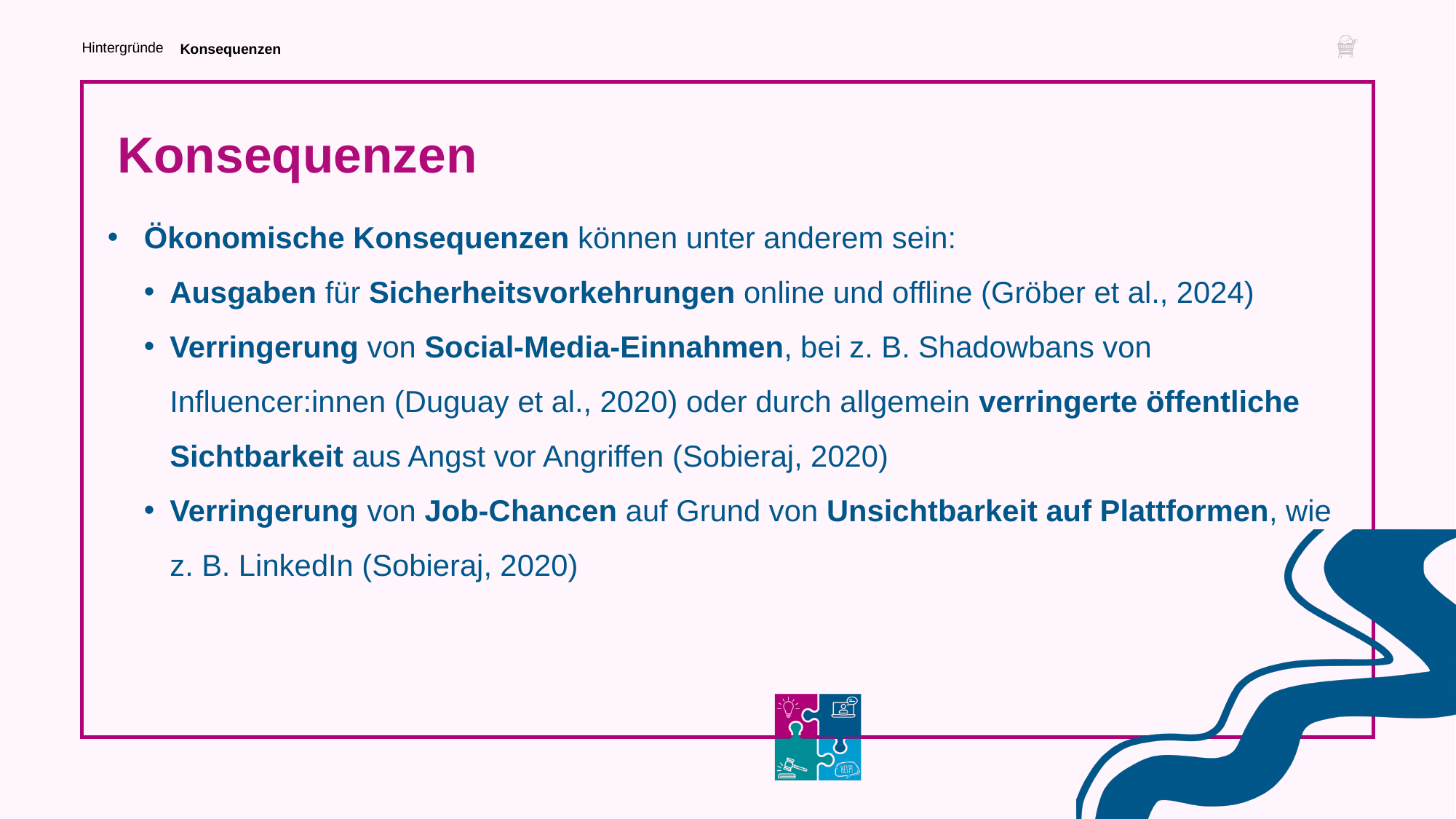

Hintergründe
Konsequenzen

Konsequenzen
Ökonomische Konsequenzen können unter anderem sein:
Ausgaben für Sicherheitsvorkehrungen online und offline (Gröber et al., 2024)
Verringerung von Social-Media-Einnahmen, bei z. B. Shadowbans von Influencer:innen (Duguay et al., 2020) oder durch allgemein verringerte öffentliche Sichtbarkeit aus Angst vor Angriffen (Sobieraj, 2020)
Verringerung von Job-Chancen auf Grund von Unsichtbarkeit auf Plattformen, wie
z. B. LinkedIn (Sobieraj, 2020)